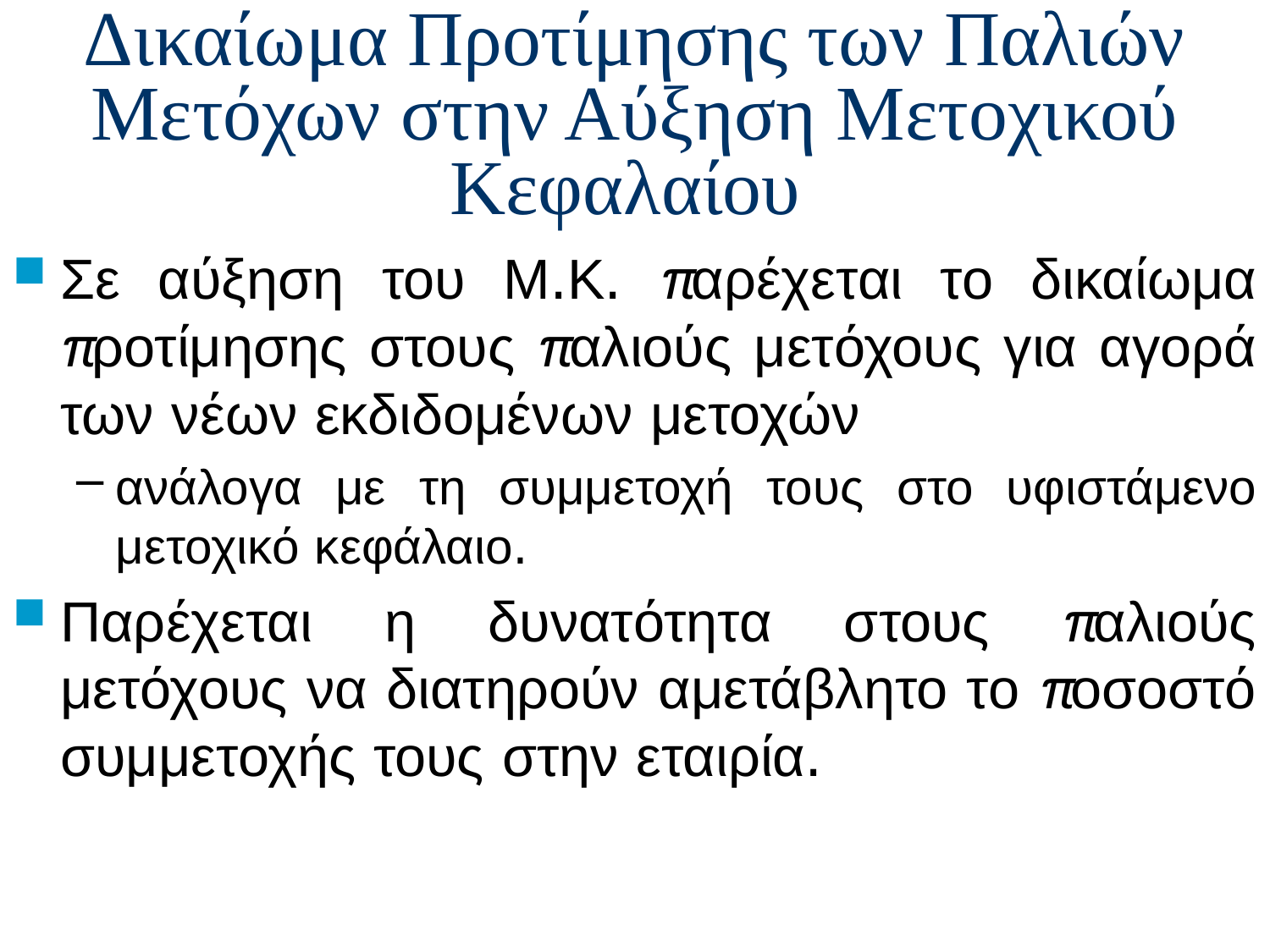

# Δικαίωμα Προτίμησης των Παλιών Μετόχων στην Αύξηση Μετοχικού Κεφαλαίου
Σε αύξηση του Μ.Κ. παρέχεται το δικαίωμα προτίμησης στους παλιούς μετόχους για αγορά των νέων εκδιδομένων μετοχών
ανάλογα με τη συμμετοχή τους στο υφιστάμενο μετοχικό κεφάλαιο.
Παρέχεται η δυνατότητα στους παλιούς μετόχους να διατηρούν αμετάβλητο το ποσοστό συμμετοχής τους στην εταιρία.